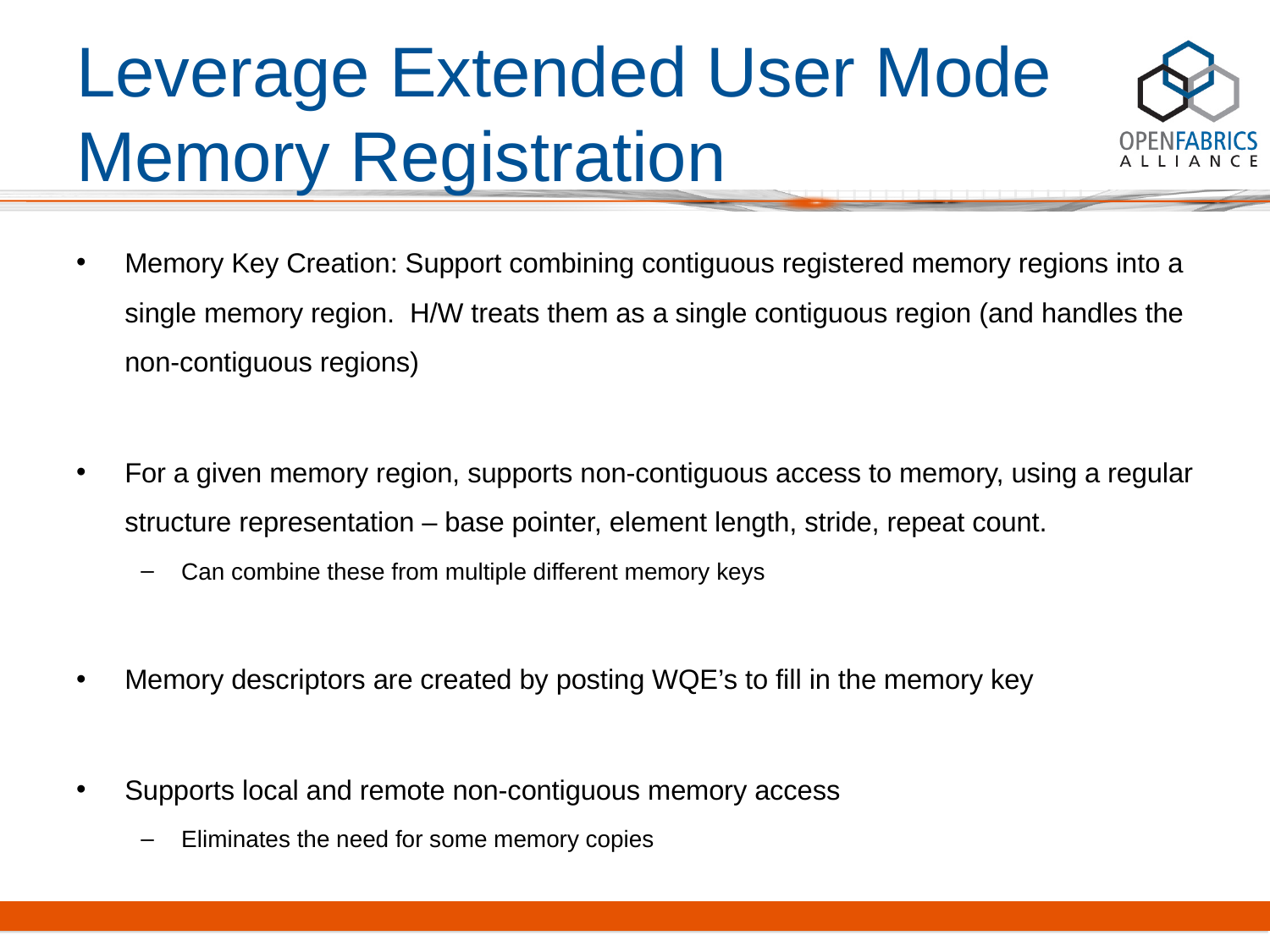

# Leverage Extended User Mode Memory Registration
Memory Key Creation: Support combining contiguous registered memory regions into a single memory region.  H/W treats them as a single contiguous region (and handles the non-contiguous regions)

For a given memory region, supports non-contiguous access to memory, using a regular structure representation – base pointer, element length, stride, repeat count.
Can combine these from multiple different memory keys

Memory descriptors are created by posting WQE’s to fill in the memory key

Supports local and remote non-contiguous memory access
Eliminates the need for some memory copies